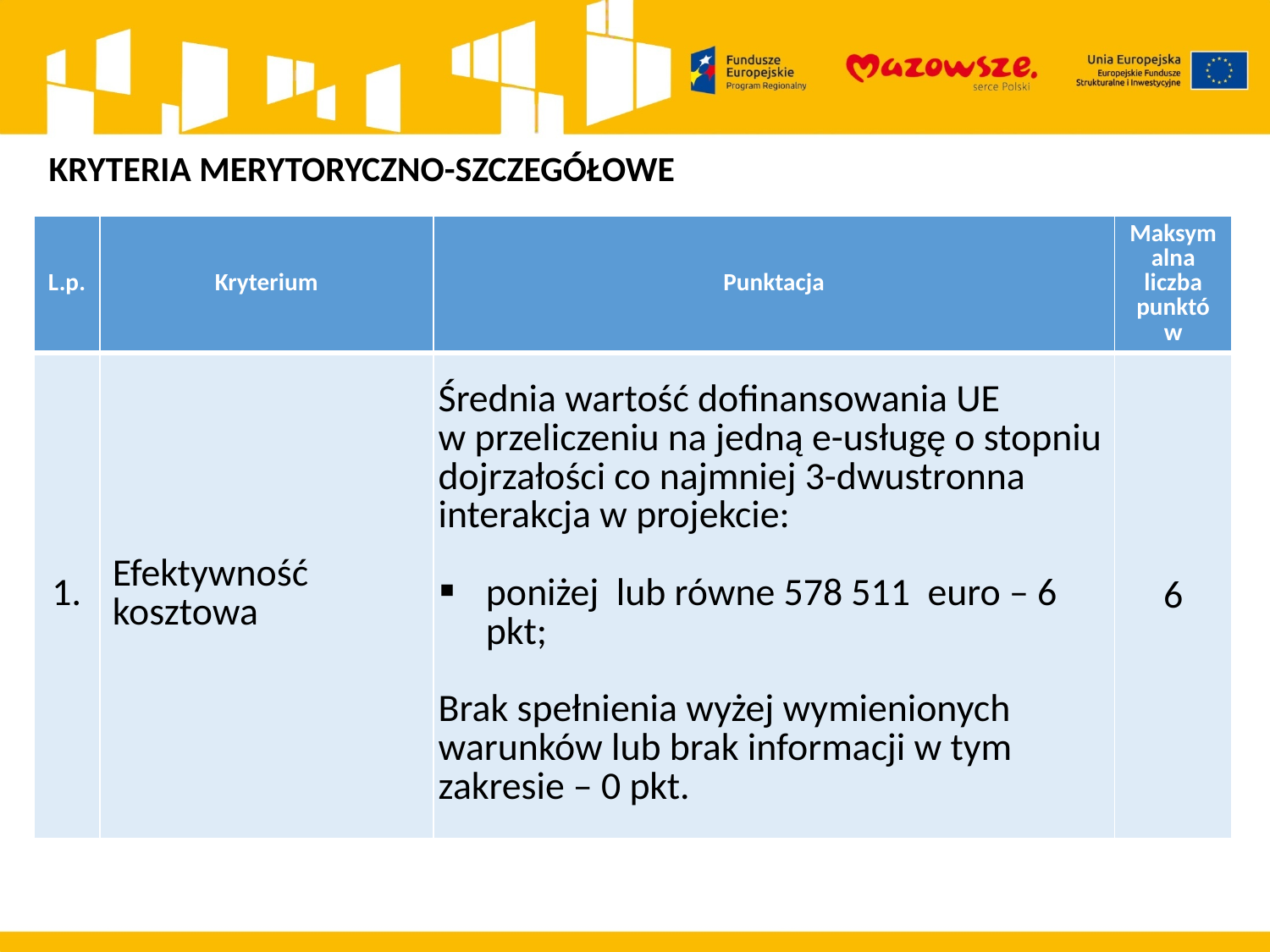

KRYTERIA MERYTORYCZNO-SZCZEGÓŁOWE
| L.p. | Kryterium | Punktacja | Maksymalna liczba punktów |
| --- | --- | --- | --- |
| 1. | Efektywność kosztowa | Średnia wartość dofinansowania UE w przeliczeniu na jedną e-usługę o stopniu dojrzałości co najmniej 3-dwustronna interakcja w projekcie:   poniżej lub równe 578 511 euro – 6 pkt; Brak spełnienia wyżej wymienionych warunków lub brak informacji w tym zakresie – 0 pkt. | 6 |